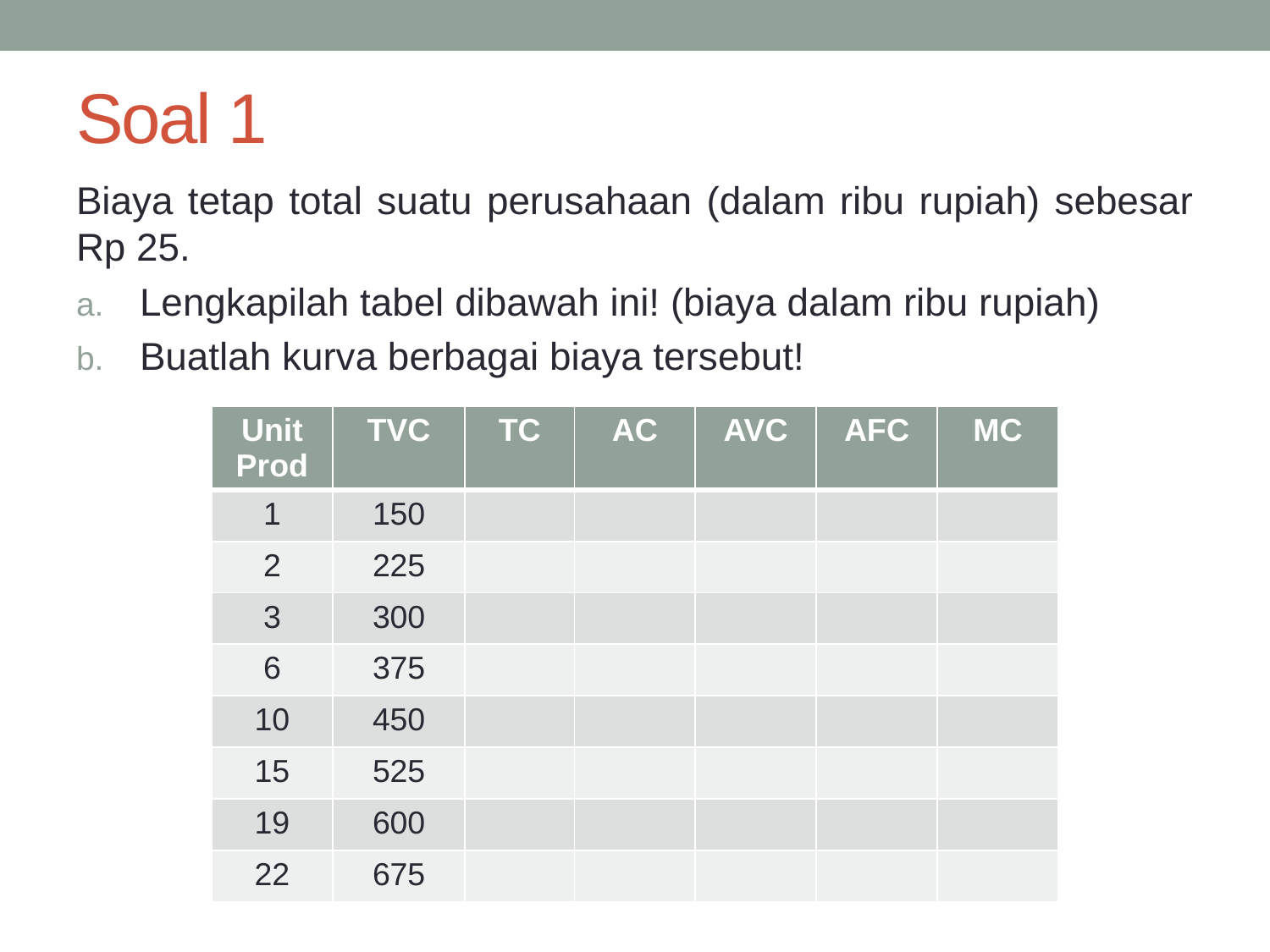

# Soal 1
Biaya tetap total suatu perusahaan (dalam ribu rupiah) sebesar Rp 25.
Lengkapilah tabel dibawah ini! (biaya dalam ribu rupiah)
Buatlah kurva berbagai biaya tersebut!

| Unit Prod | TVC | TC | AC | AVC | AFC | MC |
| --- | --- | --- | --- | --- | --- | --- |
| 1 | 150 |  |  |  |  |  |
| 2 | 225 |  |  |  |  |  |
| 3 | 300 |  |  |  |  |  |
| 6 | 375 |  |  |  |  |  |
| 10 | 450 |  |  |  |  |  |
| 15 | 525 |  |  |  |  |  |
| 19 | 600 |  |  |  |  |  |
| 22 | 675 |  |  |  |  |  |